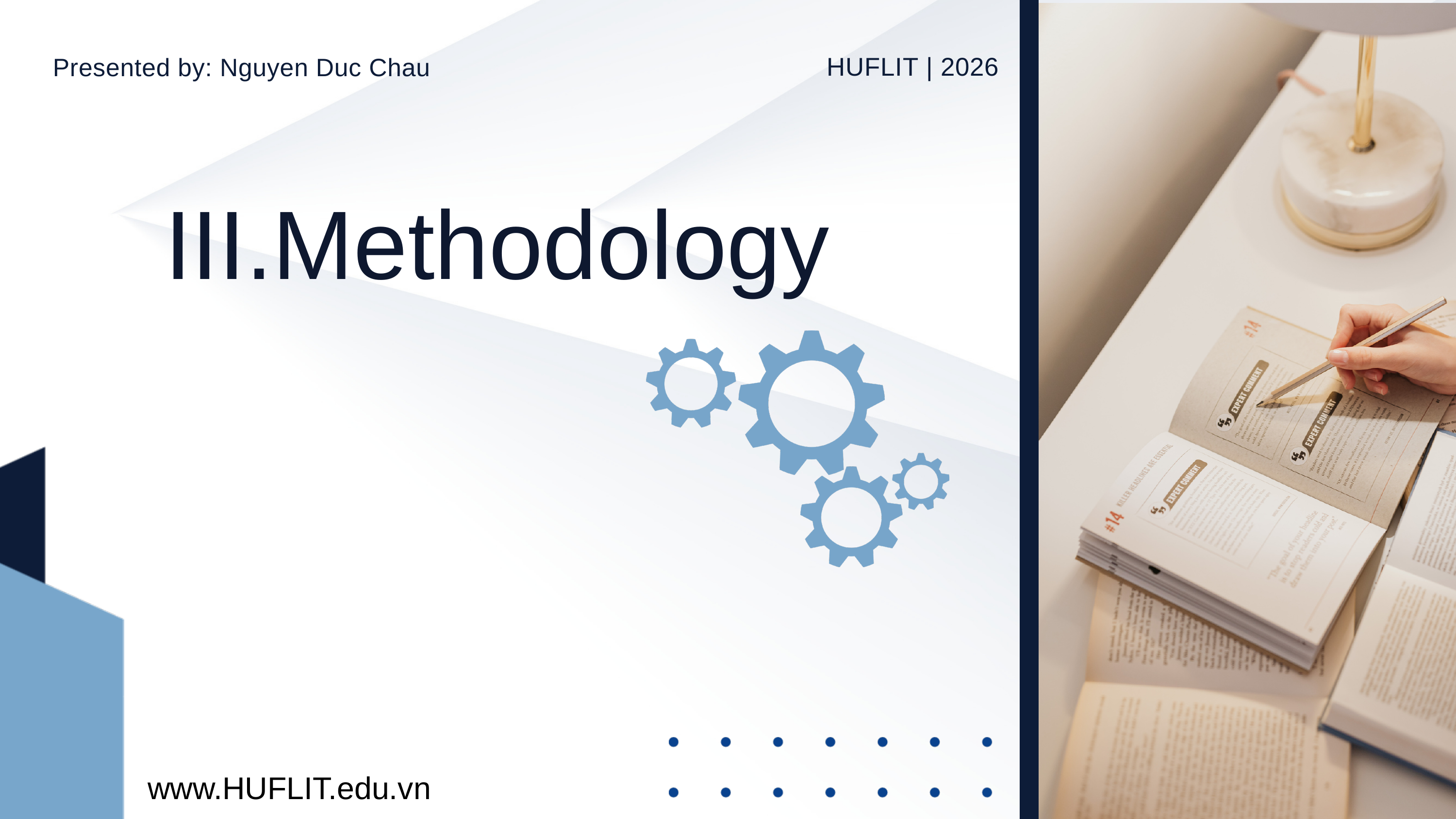

HUFLIT | 2026
Presented by: Nguyen Duc Chau
III.Methodology

www.HUFLIT.edu.vn